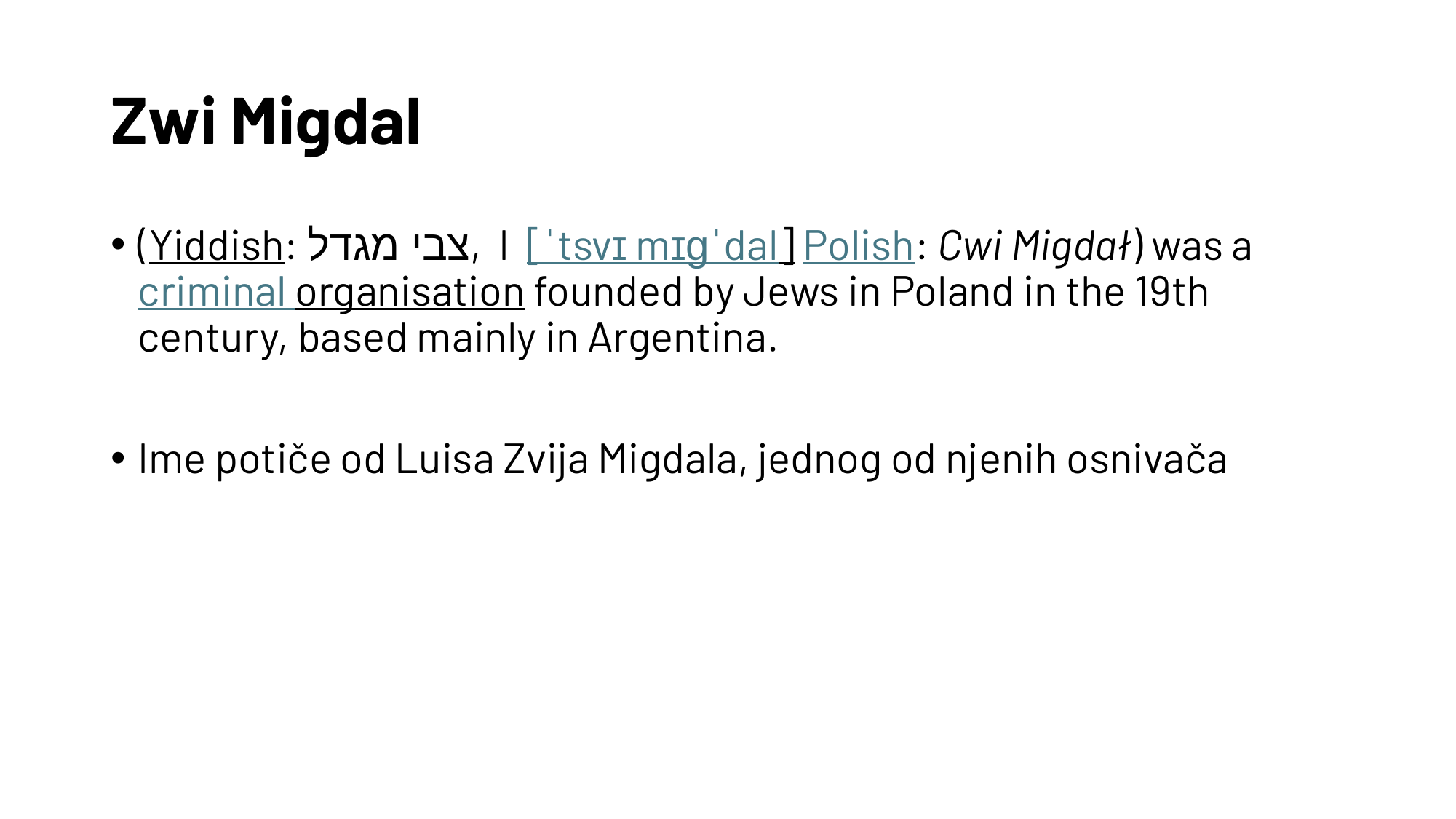

# Zwi Migdal
(Yiddish: צבי מגדל,  I  [ˈtsvɪ mɪɡˈdal] Polish: Cwi Migdał) was a criminal organisation founded by Jews in Poland in the 19th century, based mainly in Argentina.

Ime potiče od Luisa Zvija Migdala, jednog od njenih osnivača